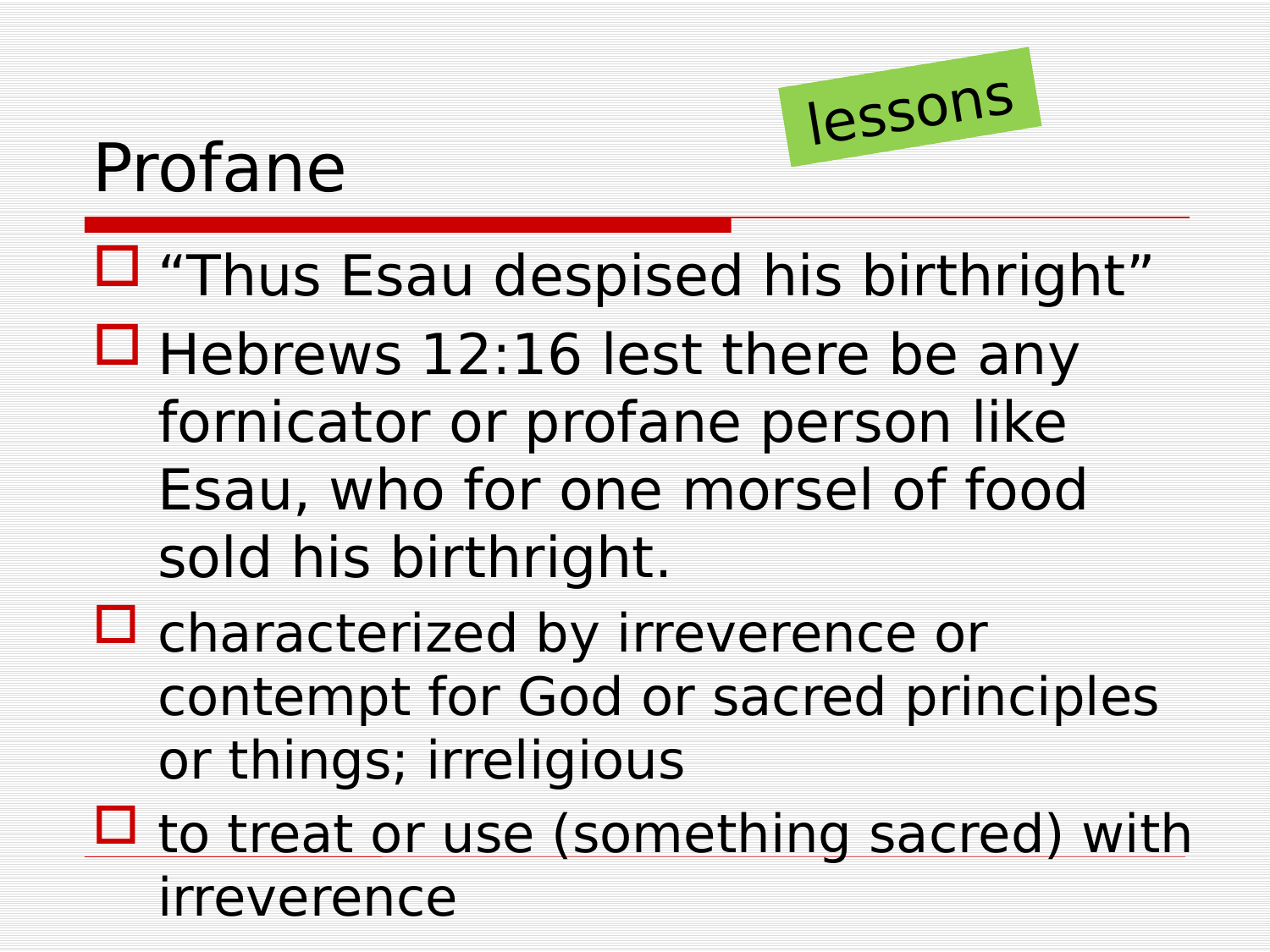

# Profane
lessons
“Thus Esau despised his birthright”
Hebrews 12:16 lest there be any fornicator or profane person like Esau, who for one morsel of food sold his birthright.
characterized by irreverence or contempt for God or sacred principles or things; irreligious
to treat or use (something sacred) with irreverence